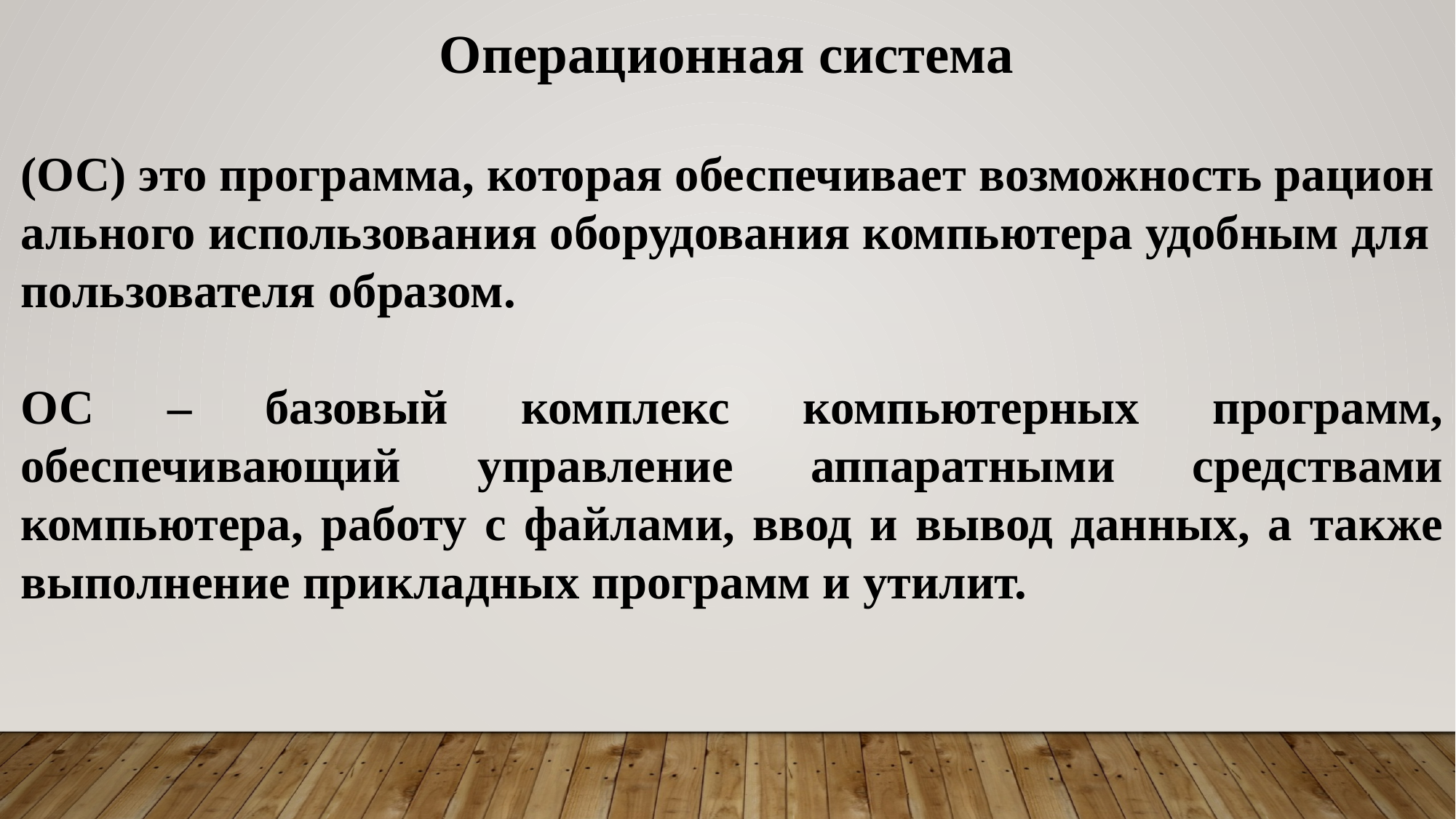

Операционная система

(ОС) это программа, которая обеспечивает возможность рационального использования оборудования компьютера удобным для пользователя образом.

ОС – базовый комплекс компьютерных программ, обеспечивающий управление аппаратными средствами компьютера, работу с файлами, ввод и вывод данных, а также выполнение прикладных программ и утилит.